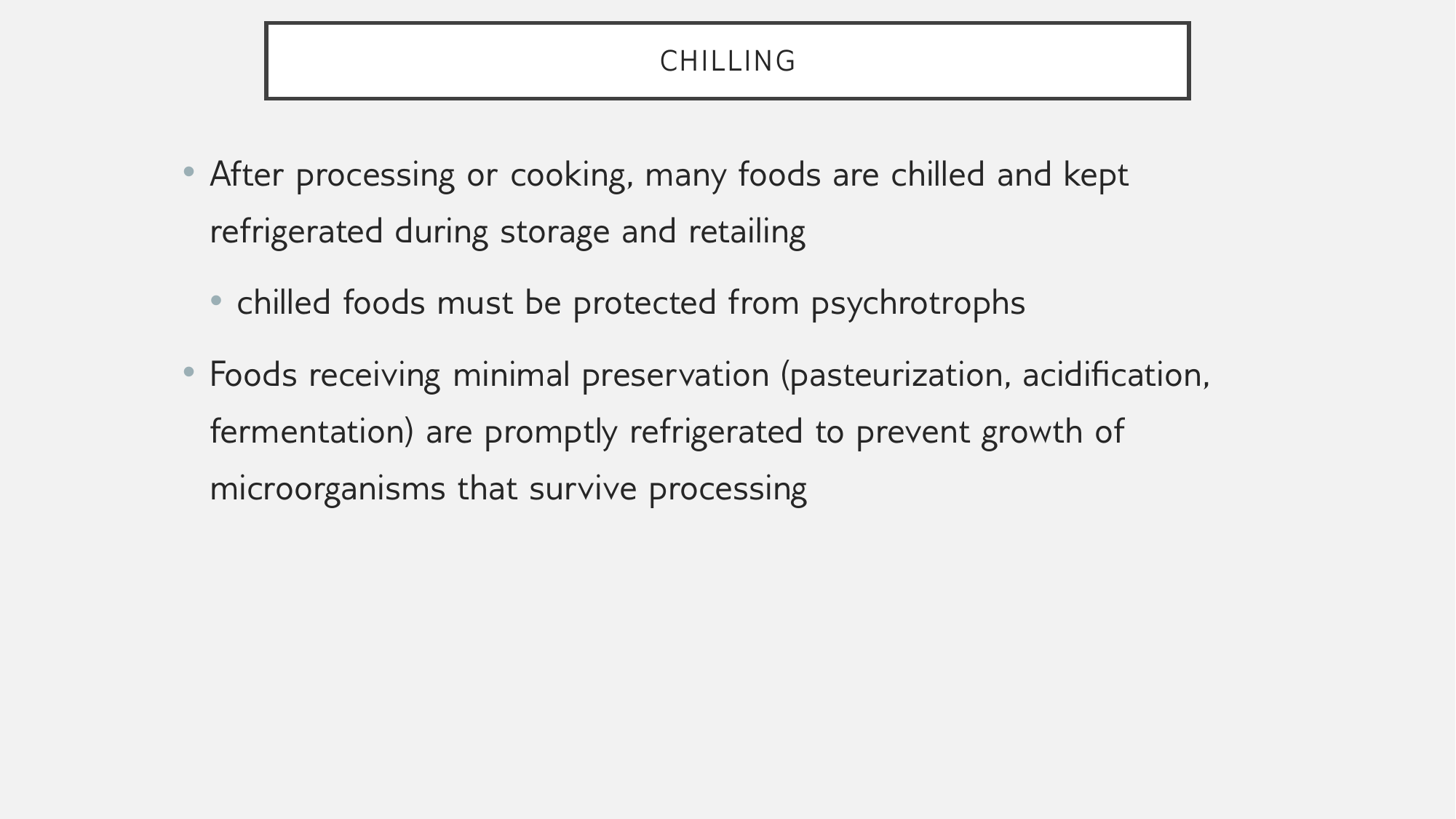

# Chilling
After processing or cooking, many foods are chilled and kept refrigerated during storage and retailing
chilled foods must be protected from psychrotrophs
Foods receiving minimal preservation (pasteurization, acidification, fermentation) are promptly refrigerated to prevent growth of microorganisms that survive processing